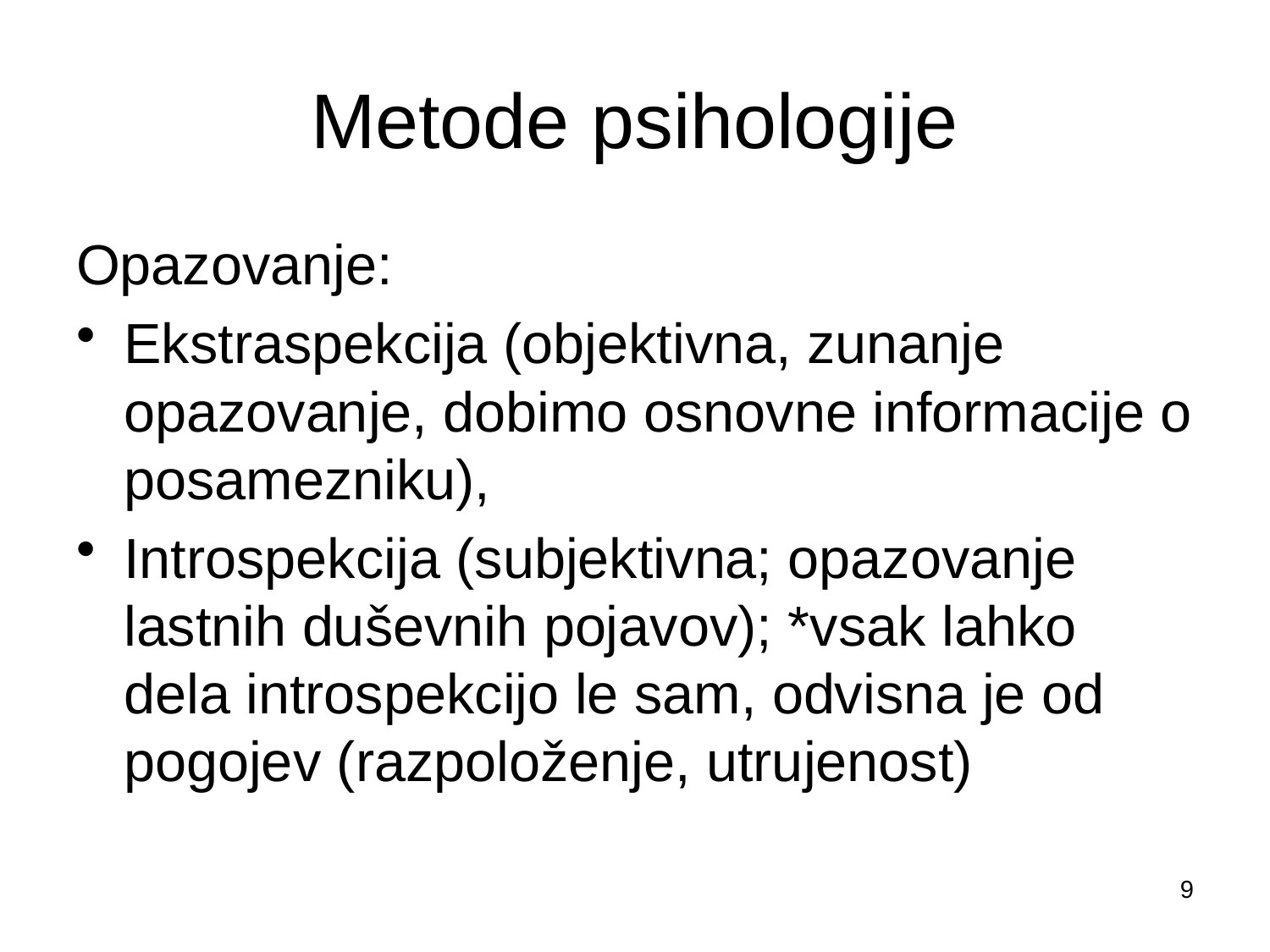

# Metode psihologije
Opazovanje:
Ekstraspekcija (objektivna, zunanje opazovanje, dobimo osnovne informacije o posamezniku),
Introspekcija (subjektivna; opazovanje lastnih duševnih pojavov); *vsak lahko dela introspekcijo le sam, odvisna je od pogojev (razpoloženje, utrujenost)

9